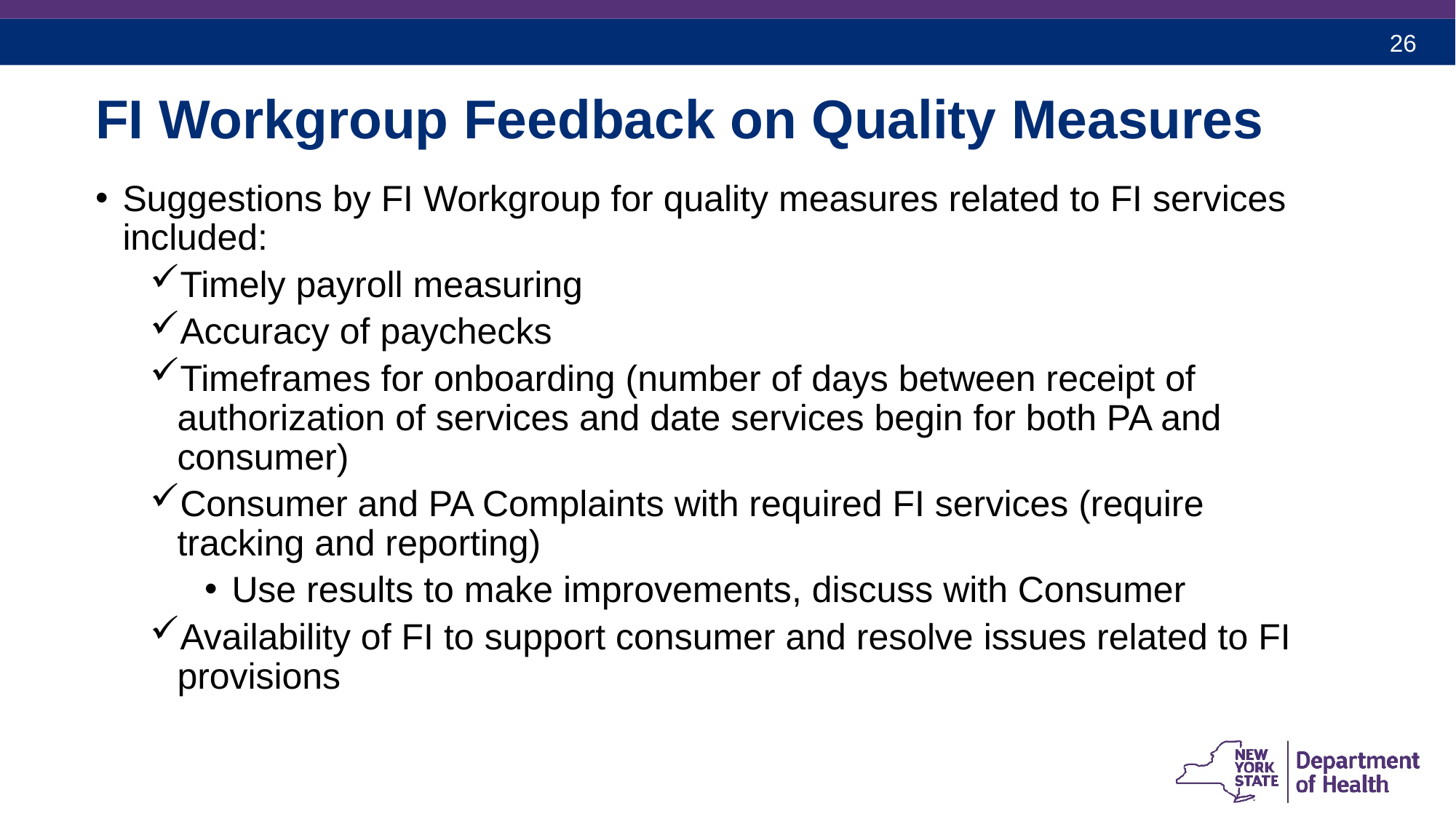

# FI Workgroup Feedback on Quality Measures
Suggestions by FI Workgroup for quality measures related to FI services included:
Timely payroll measuring
Accuracy of paychecks
Timeframes for onboarding (number of days between receipt of authorization of services and date services begin for both PA and consumer)
Consumer and PA Complaints with required FI services (require tracking and reporting)
Use results to make improvements, discuss with Consumer
Availability of FI to support consumer and resolve issues related to FI provisions